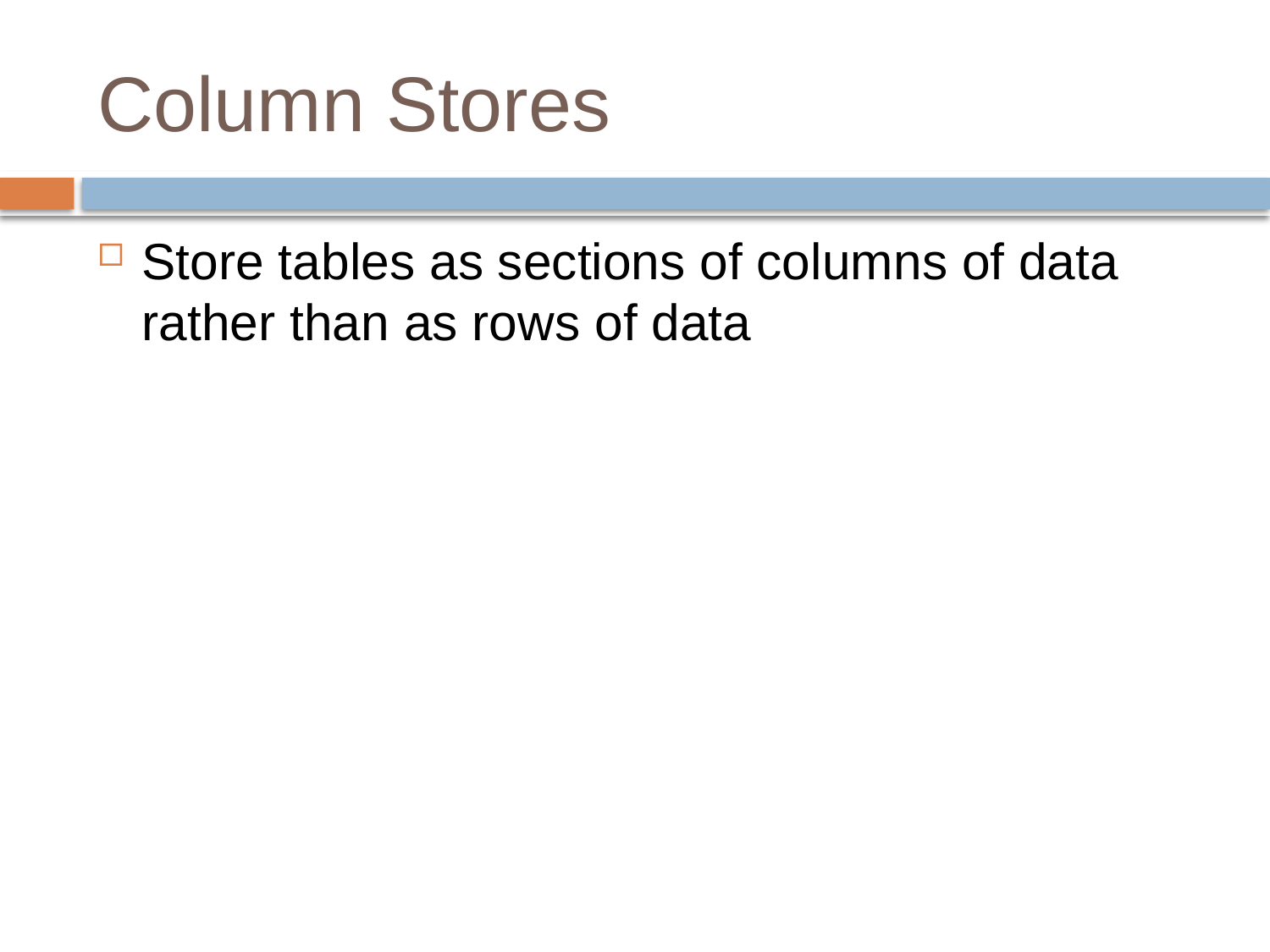

# Column Stores
Store tables as sections of columns of data rather than as rows of data